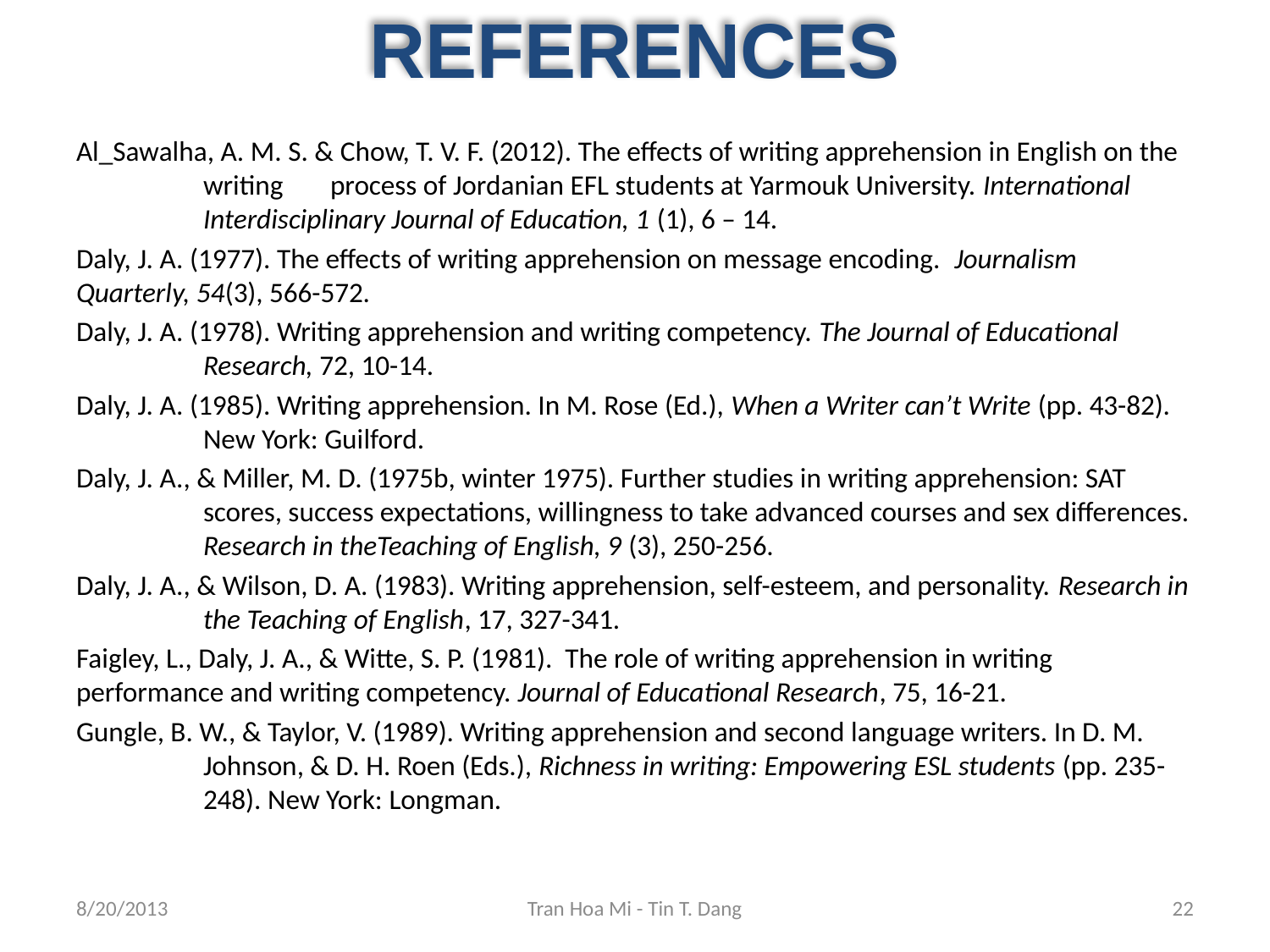

# REFERENCES
Al_Sawalha, A. M. S. & Chow, T. V. F. (2012). The effects of writing apprehension in English on the 	writing 	process of Jordanian EFL students at Yarmouk University. International 	Interdisciplinary Journal of Education, 1 (1), 6 – 14.
Daly, J. A. (1977). The effects of writing apprehension on message encoding.  Journalism 	Quarterly, 54(3), 566-572.
Daly, J. A. (1978). Writing apprehension and writing competency. The Journal of Educational 	Research, 72, 10-14.
Daly, J. A. (1985). Writing apprehension. In M. Rose (Ed.), When a Writer can’t Write (pp. 43-82). 	New York: Guilford.
Daly, J. A., & Miller, M. D. (1975b, winter 1975). Further studies in writing apprehension: SAT 	scores, success expectations, willingness to take advanced courses and sex differences. 	Research in theTeaching of English, 9 (3), 250-256.
Daly, J. A., & Wilson, D. A. (1983). Writing apprehension, self-esteem, and personality. Research in 	the Teaching of English, 17, 327-341.
Faigley, L., Daly, J. A., & Witte, S. P. (1981).  The role of writing apprehension in writing 	performance and writing competency. Journal of Educational Research, 75, 16-21.
Gungle, B. W., & Taylor, V. (1989). Writing apprehension and second language writers. In D. M. 	Johnson, & D. H. Roen (Eds.), Richness in writing: Empowering ESL students (pp. 235-	248). New York: Longman.

8/20/2013
Tran Hoa Mi - Tin T. Dang
22